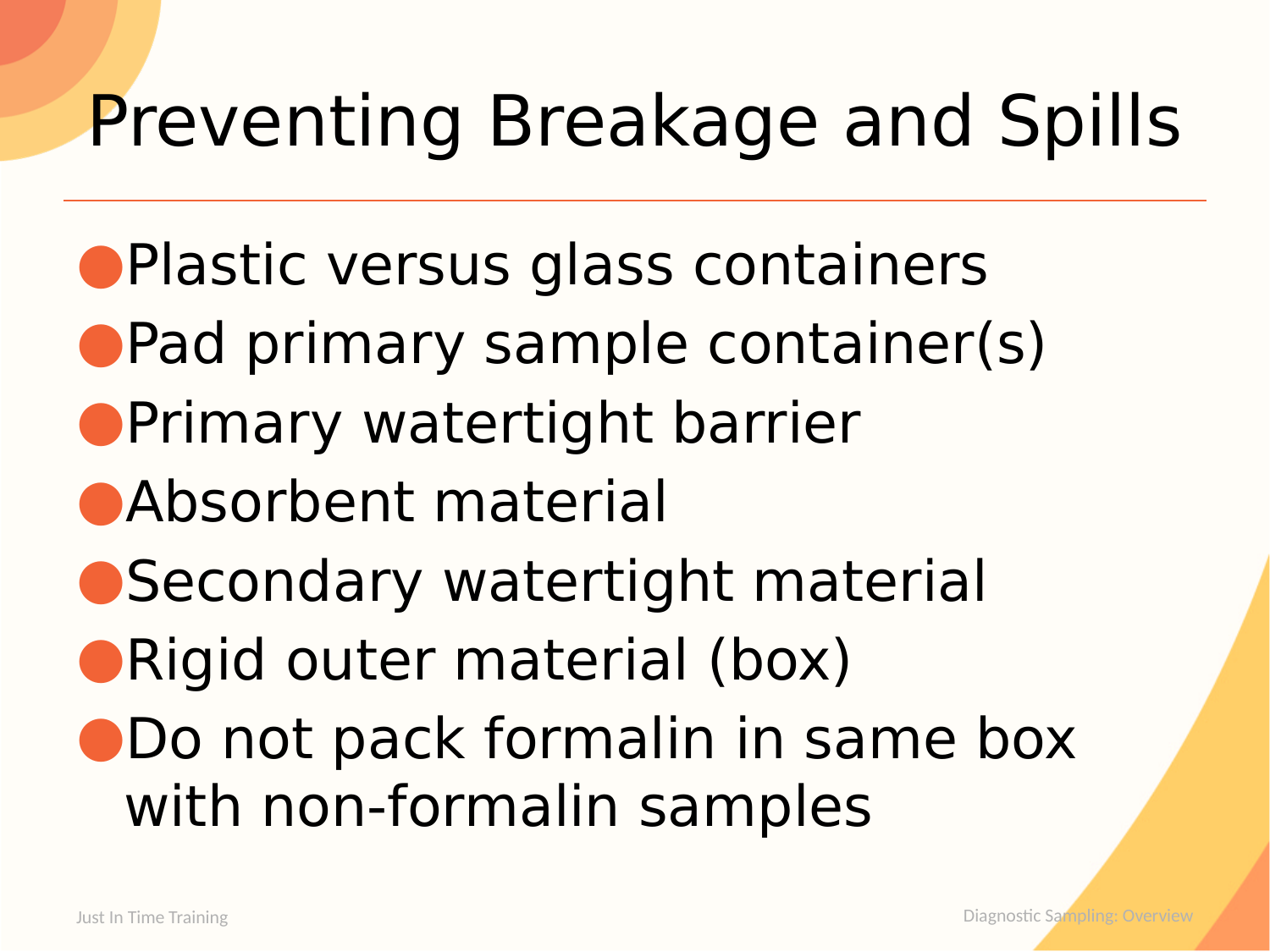

# Preventing Breakage and Spills
Plastic versus glass containers
Pad primary sample container(s)
Primary watertight barrier
Absorbent material
Secondary watertight material
Rigid outer material (box)
Do not pack formalin in same box with non-formalin samples
Just In Time Training
Diagnostic Sampling: Overview